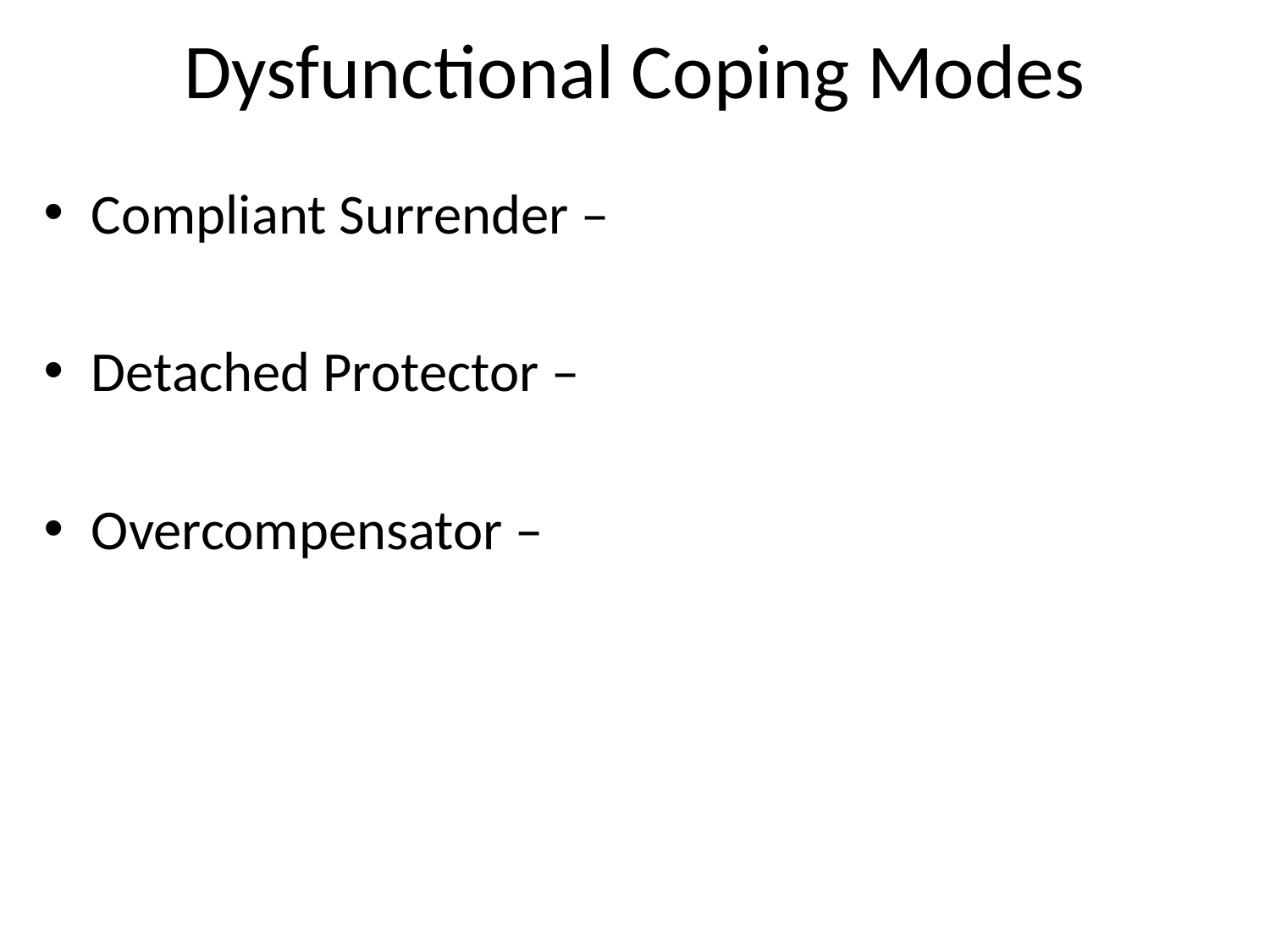

# Dysfunctional Coping Modes
Compliant Surrender –

Detached Protector –

Overcompensator –